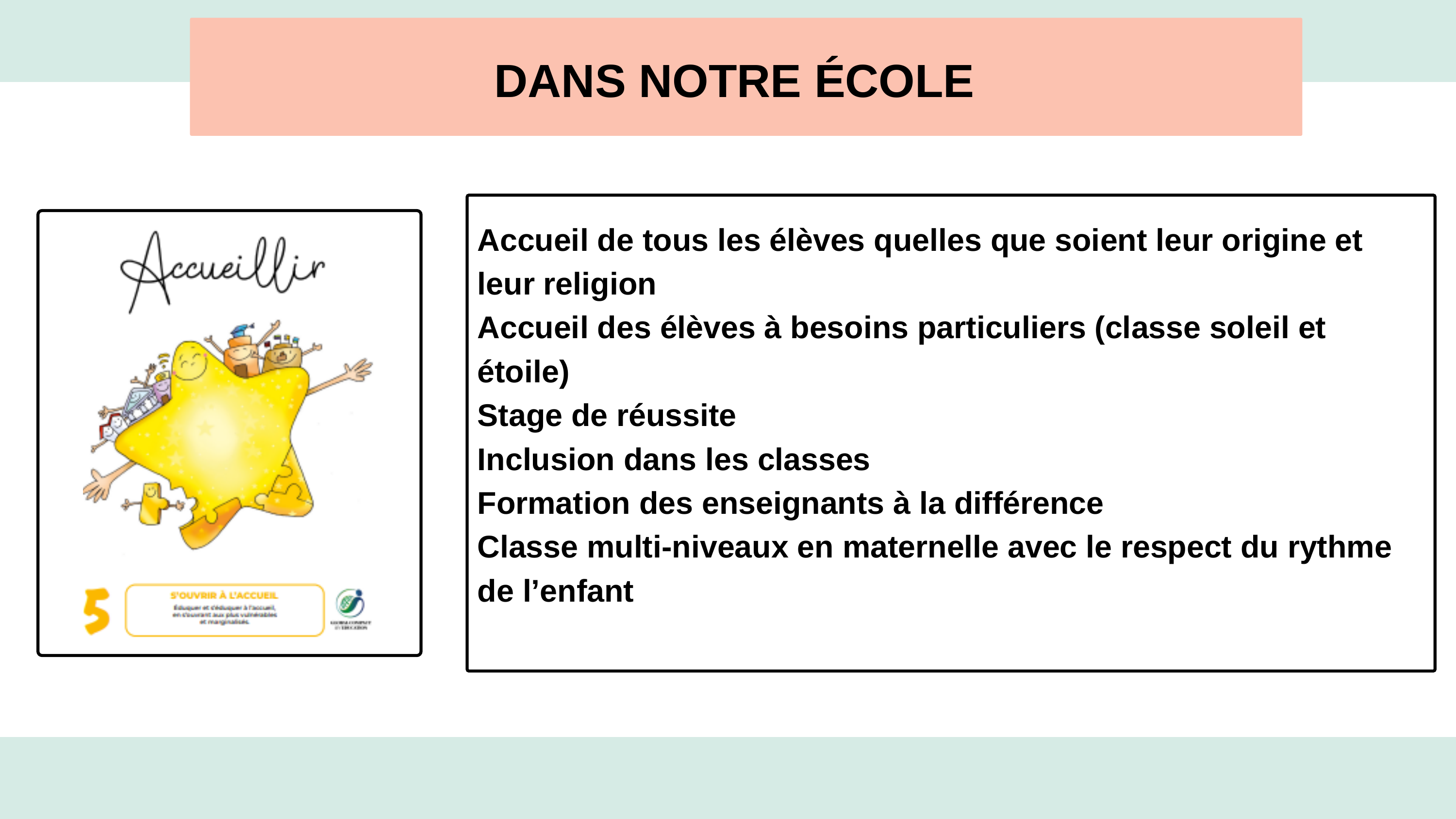

DANS NOTRE ÉCOLE

Accueil de tous les élèves quelles que soient leur origine et leur religion
Accueil des élèves à besoins particuliers (classe soleil et étoile)
Stage de réussite
Inclusion dans les classes
Formation des enseignants à la différence
Classe multi-niveaux en maternelle avec le respect du rythme de l’enfant